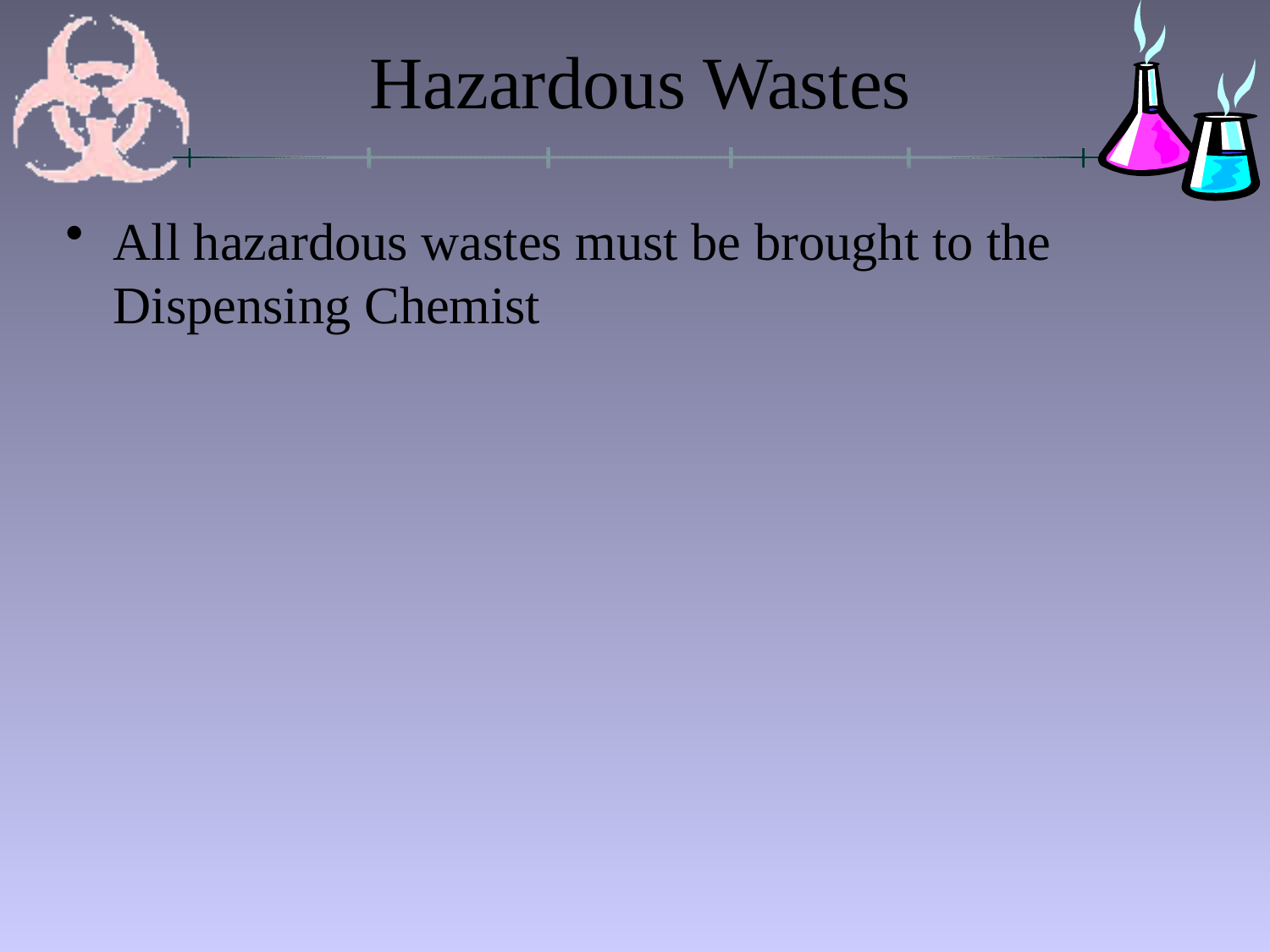

# Hazardous Wastes
All hazardous wastes must be brought to the Dispensing Chemist